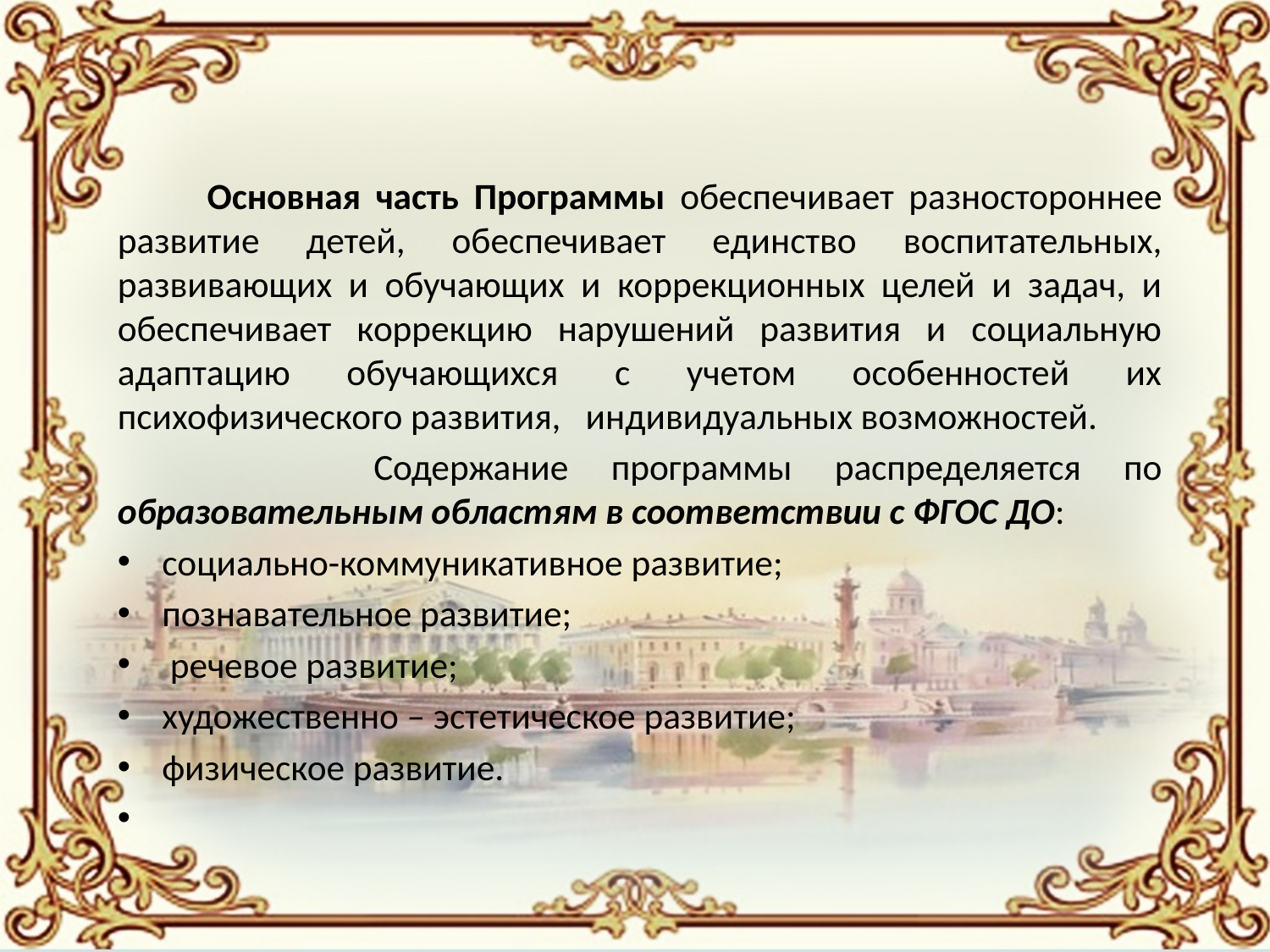

Основная часть Программы обеспечивает разностороннее развитие детей, обеспечивает единство воспитательных, развивающих и обучающих и коррекционных целей и задач, и обеспечивает коррекцию нарушений развития и социальную адаптацию обучающихся с учетом особенностей их психофизического развития,   индивидуальных возможностей.
      Содержание программы распределяется по образовательным областям в соответствии с ФГОС ДО:
социально-коммуникативное развитие;
познавательное развитие;
 речевое развитие;
художественно – эстетическое развитие;
физическое развитие.